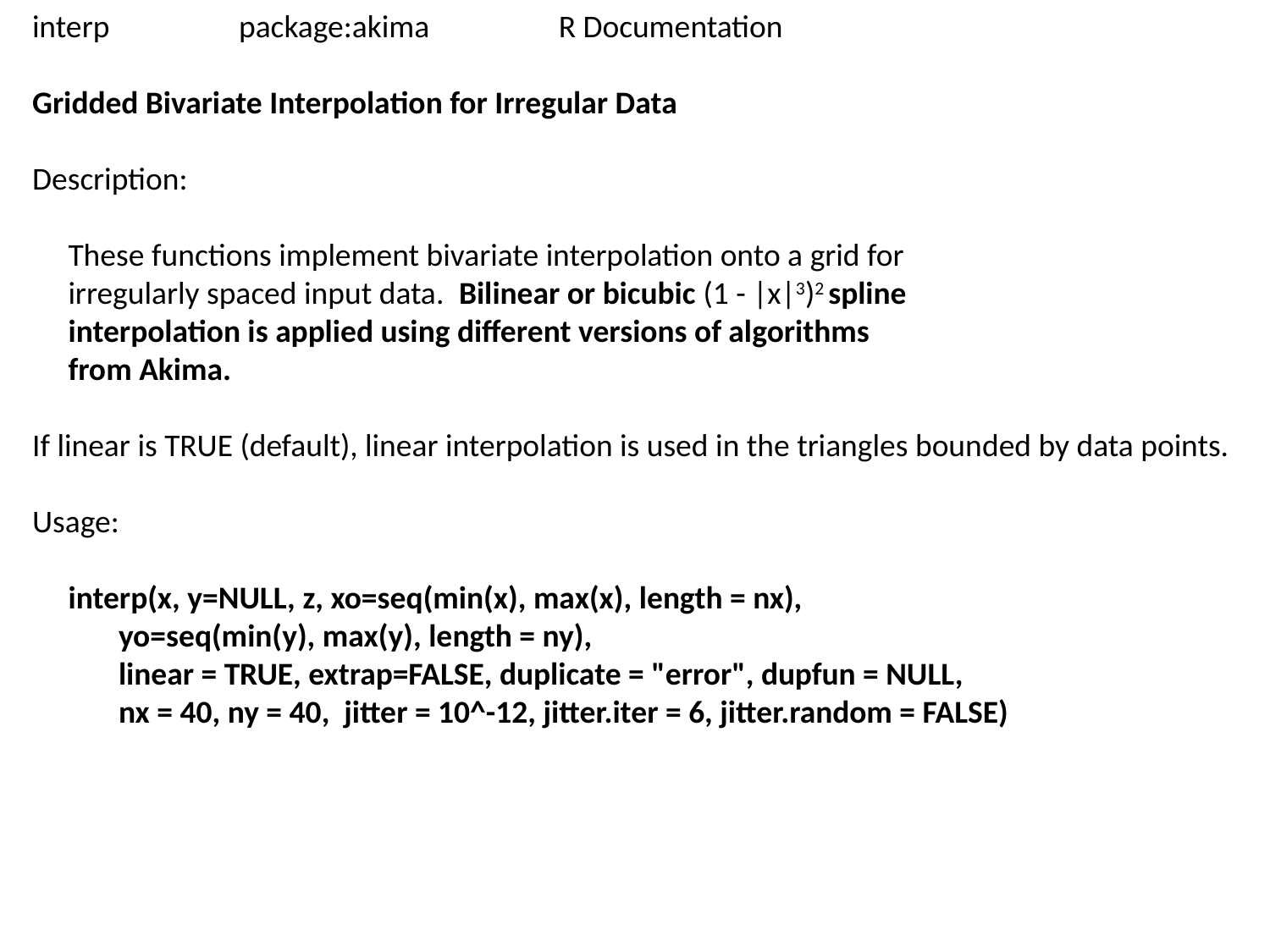

interp                  package:akima                  R Documentation

Gridded Bivariate Interpolation for Irregular Data

Description:

     These functions implement bivariate interpolation onto a grid for
     irregularly spaced input data.  Bilinear or bicubic (1 - |x|3)2 spline
     interpolation is applied using different versions of algorithms
     from Akima.

If linear is TRUE (default), linear interpolation is used in the triangles bounded by data points.

Usage:

     interp(x, y=NULL, z, xo=seq(min(x), max(x), length = nx),
            yo=seq(min(y), max(y), length = ny),
            linear = TRUE, extrap=FALSE, duplicate = "error", dupfun = NULL,
            nx = 40, ny = 40,  jitter = 10^-12, jitter.iter = 6, jitter.random = FALSE)